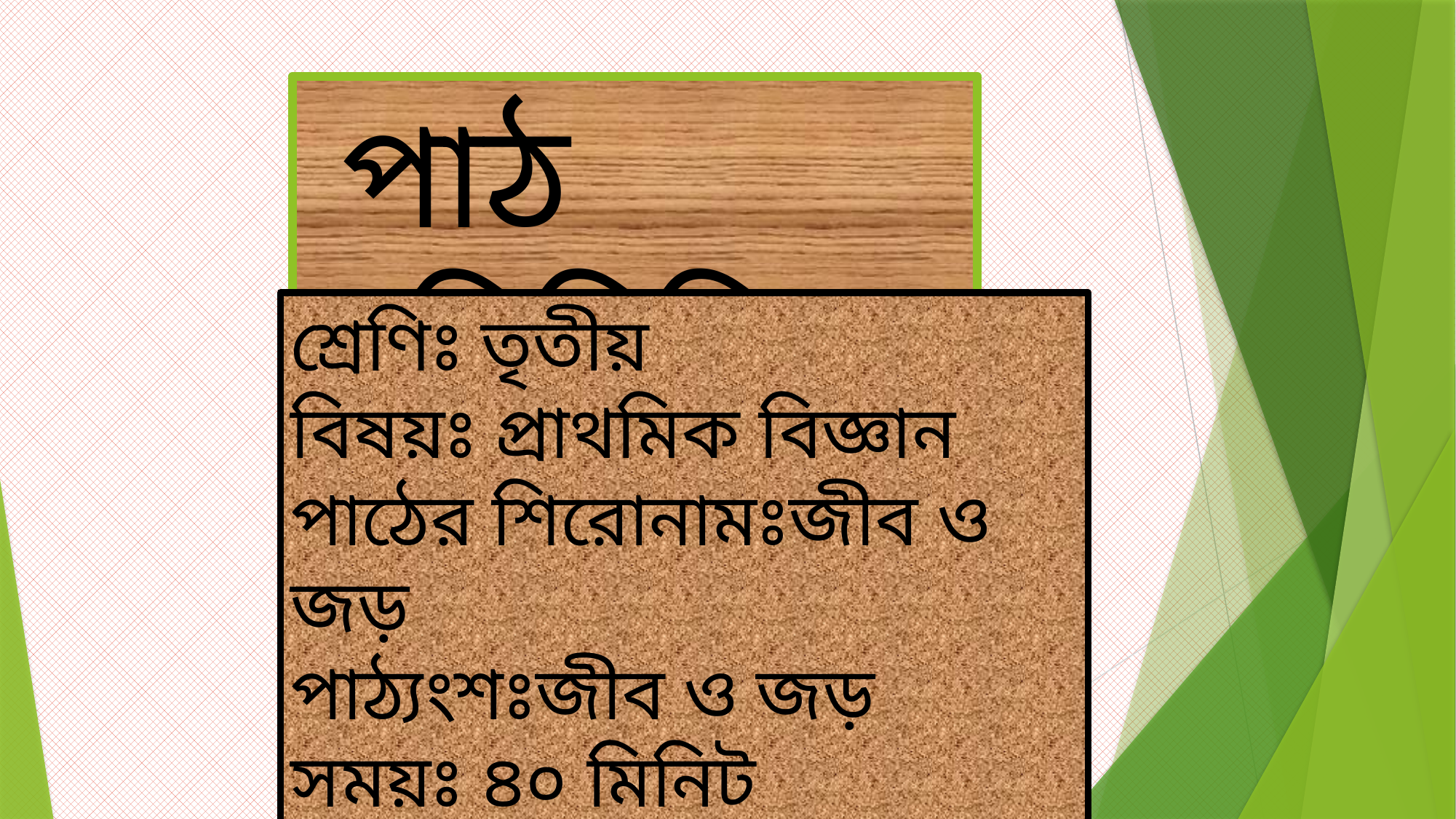

পাঠ পরিচিতি
শ্রেণিঃ তৃতীয়
বিষয়ঃ প্রাথমিক বিজ্ঞান
পাঠের শিরোনামঃজীব ও জড়
পাঠ্যংশঃজীব ও জড়
সময়ঃ ৪০ মিনিট